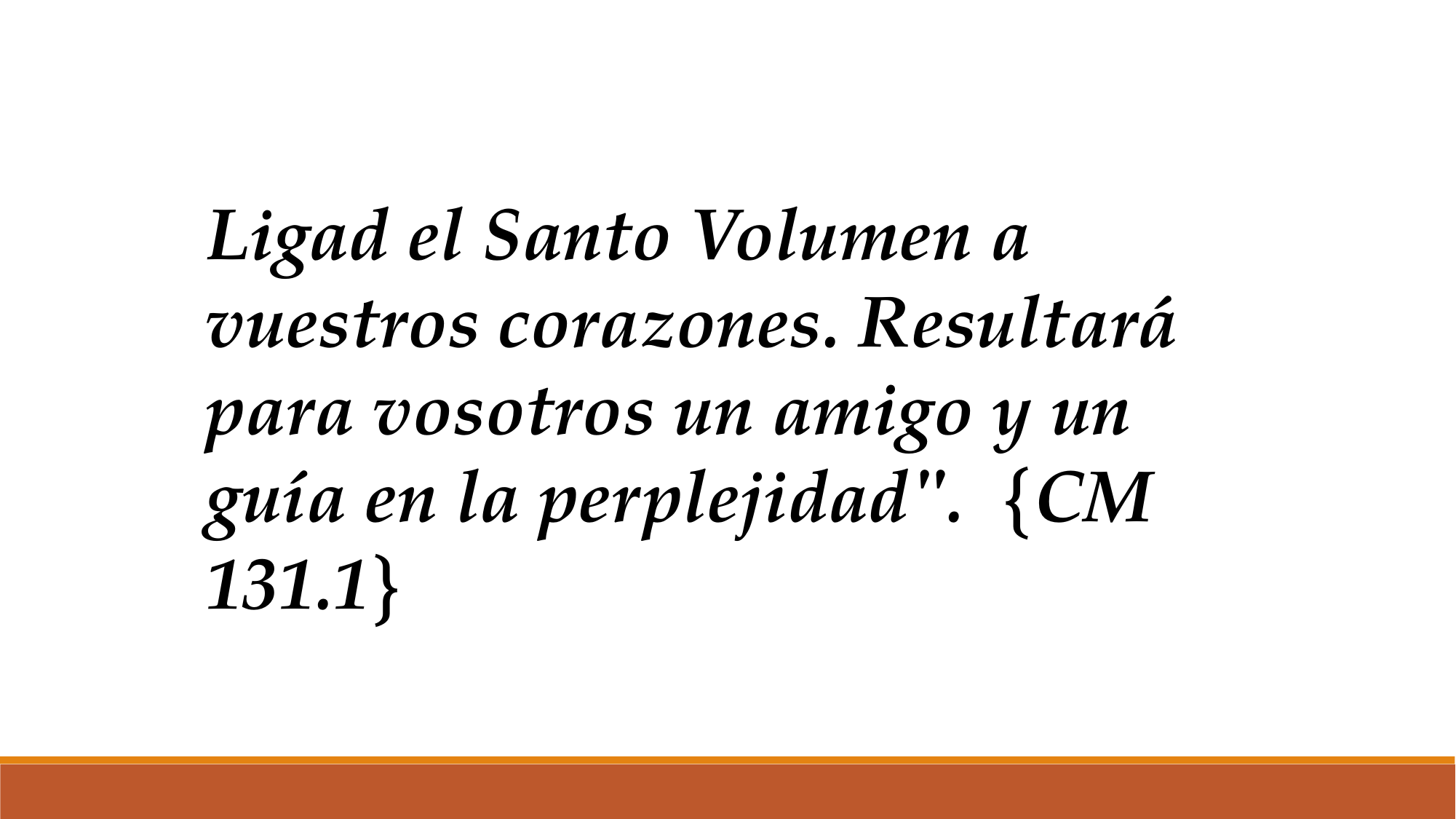

Ligad el Santo Volumen a vuestros corazones. Resultará para vosotros un amigo y un guía en la perplejidad".  {CM 131.1}